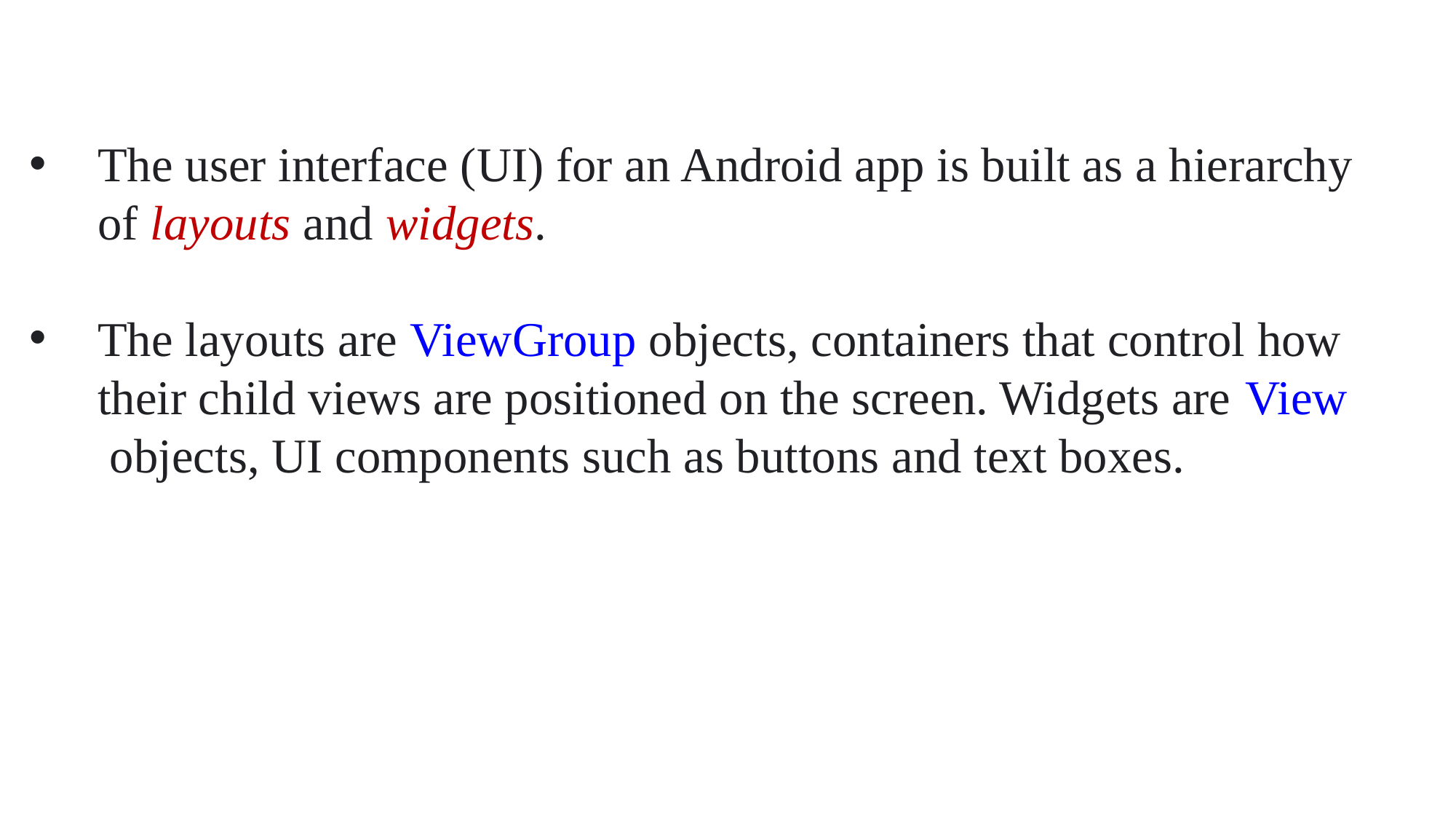

The user interface (UI) for an Android app is built as a hierarchy of layouts and widgets.

The layouts are ViewGroup objects, containers that control how their child views are positioned on the screen. Widgets are View objects, UI components such as buttons and text boxes.